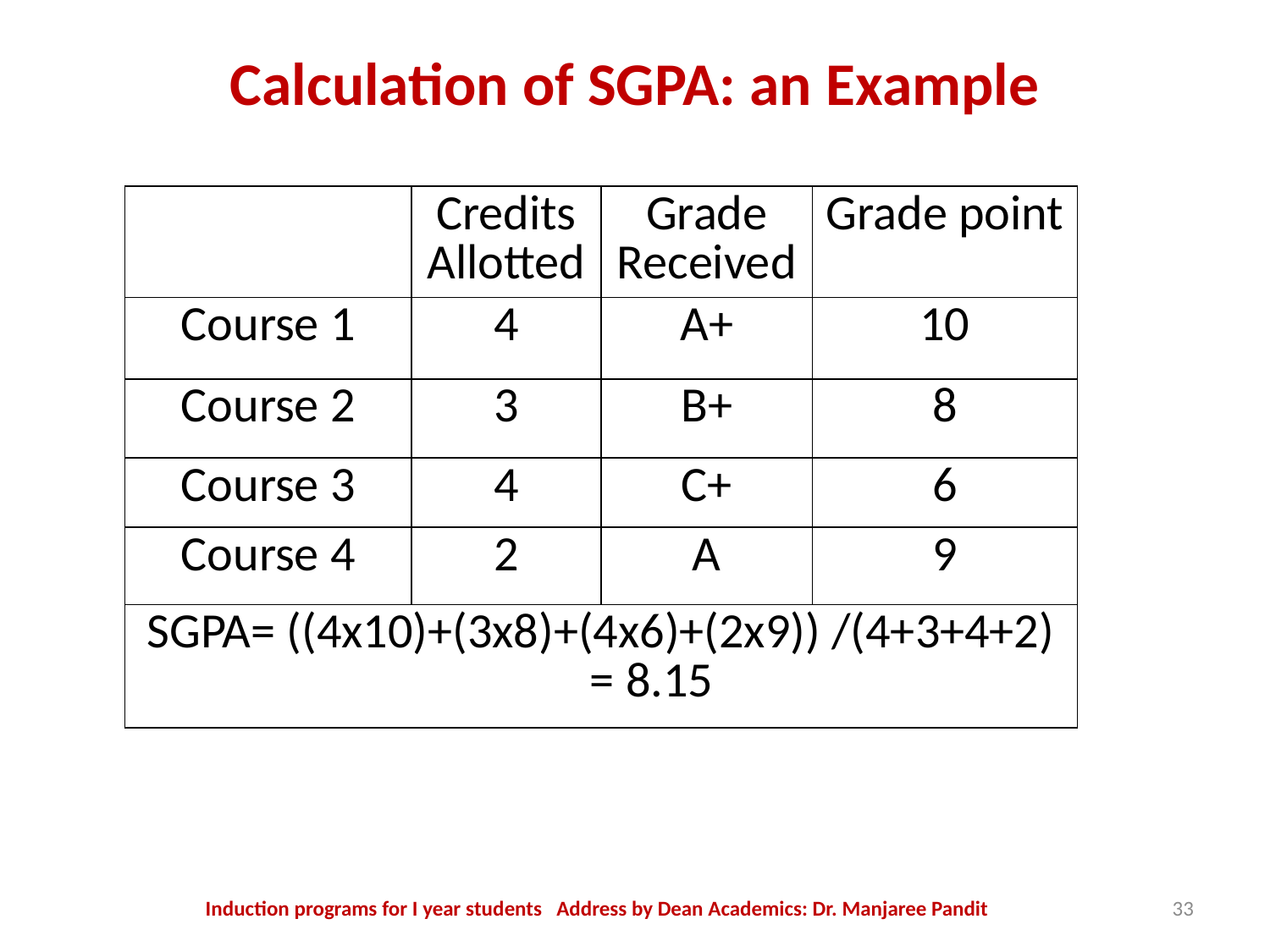

# Calculation of SGPA: an Example

|  | Credits Allotted | Grade Received | Grade point |
| --- | --- | --- | --- |
| Course 1 | 4 | A+ | 10 |
| Course 2 | 3 | B+ | 8 |
| Course 3 | 4 | C+ | 6 |
| Course 4 | 2 | A | 9 |
| SGPA= ((4x10)+(3x8)+(4x6)+(2x9)) /(4+3+4+2) = 8.15 |  |  |  |
Induction programs for I year students   Address by Dean Academics: Dr. Manjaree Pandit
33